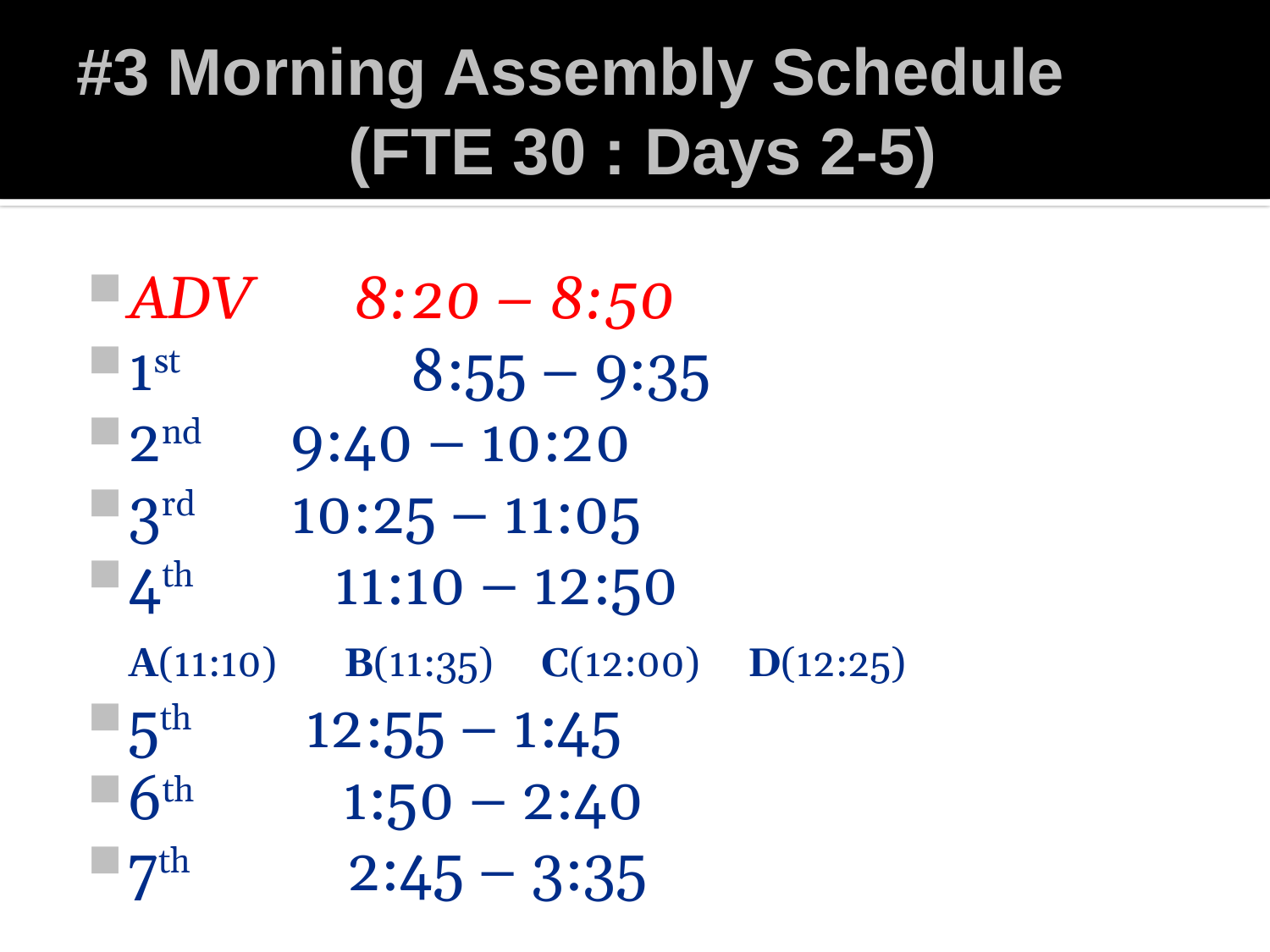

# #3 Morning Assembly Schedule (FTE 30 : Days 2-5)
ADV       8:20 – 8:50
1st	   	   8:55 – 9:35
2nd	   9:40 – 10:20
3rd 	   10:25 – 11:05
4th                 11:10 – 12:50
			A(11:10)       B(11:35)     C(12:00)     D(12:25)
5th	    12:55 – 1:45
6th                  1:50 – 2:40
7th                   2:45 – 3:35